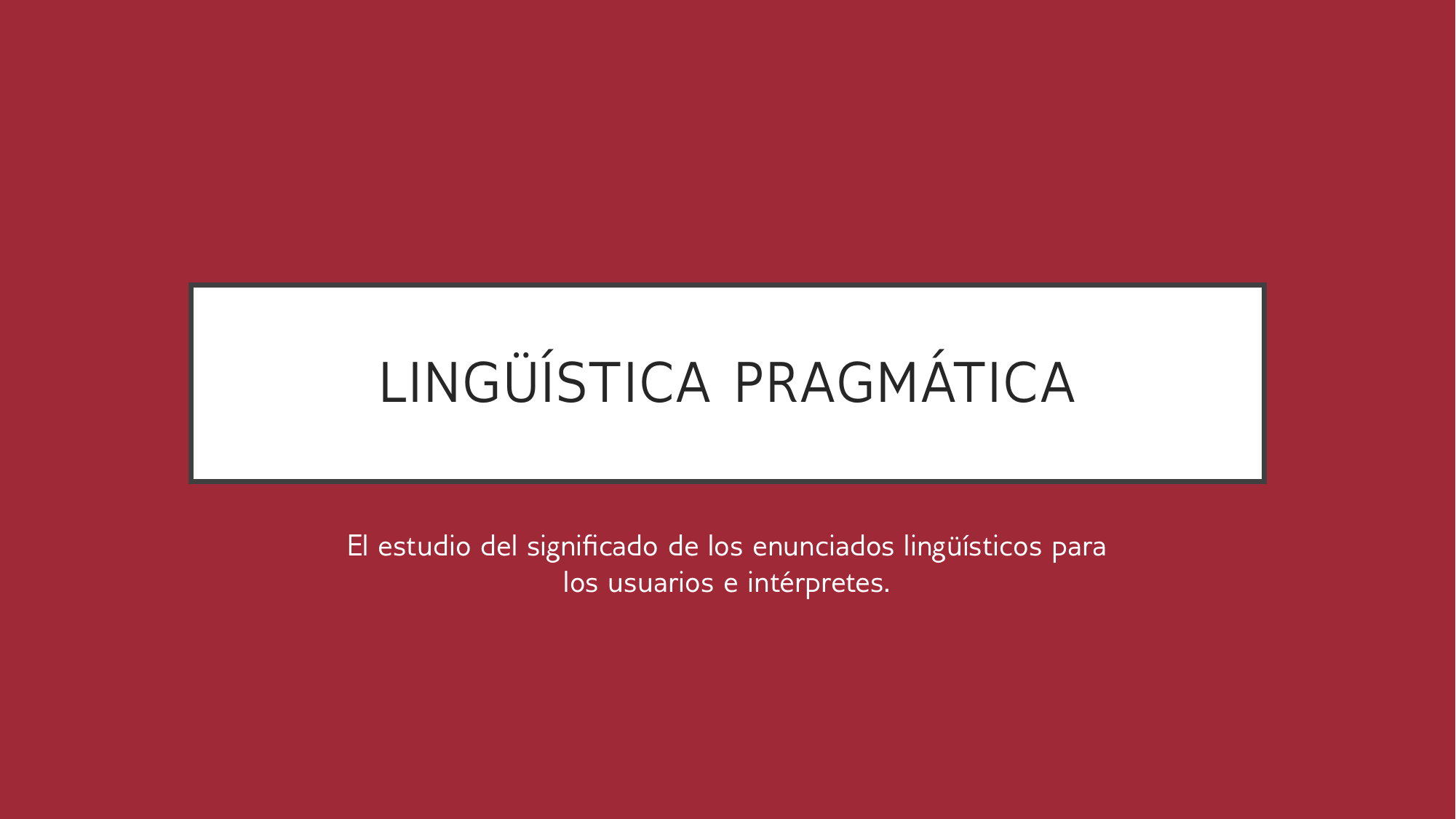

# Lingüística pragmática
El estudio del significado de los enunciados lingüísticos para los usuarios e intérpretes.